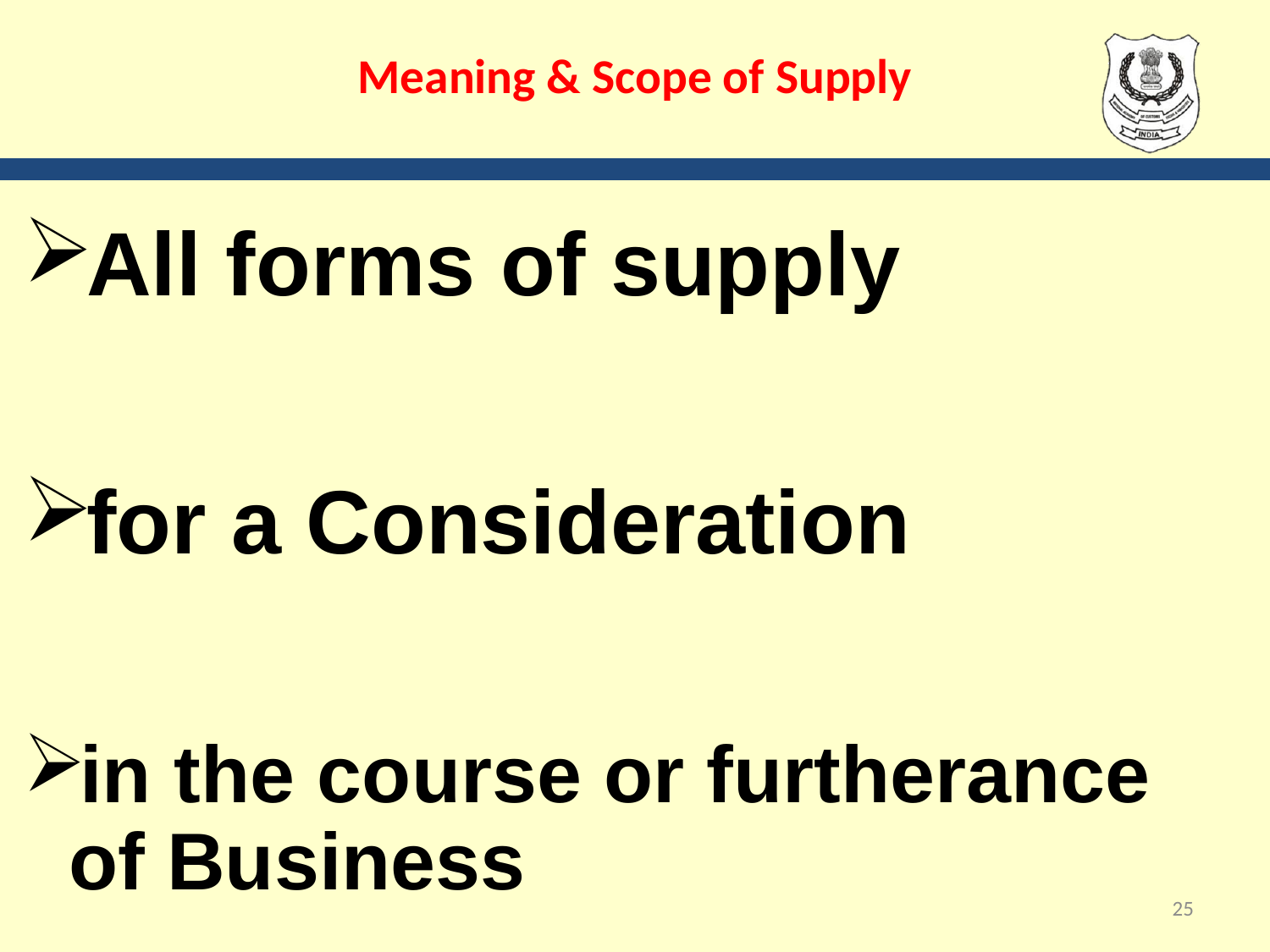

# Meaning & Scope of Supply
All forms of supply

for a Consideration

in the course or furtherance of Business

25